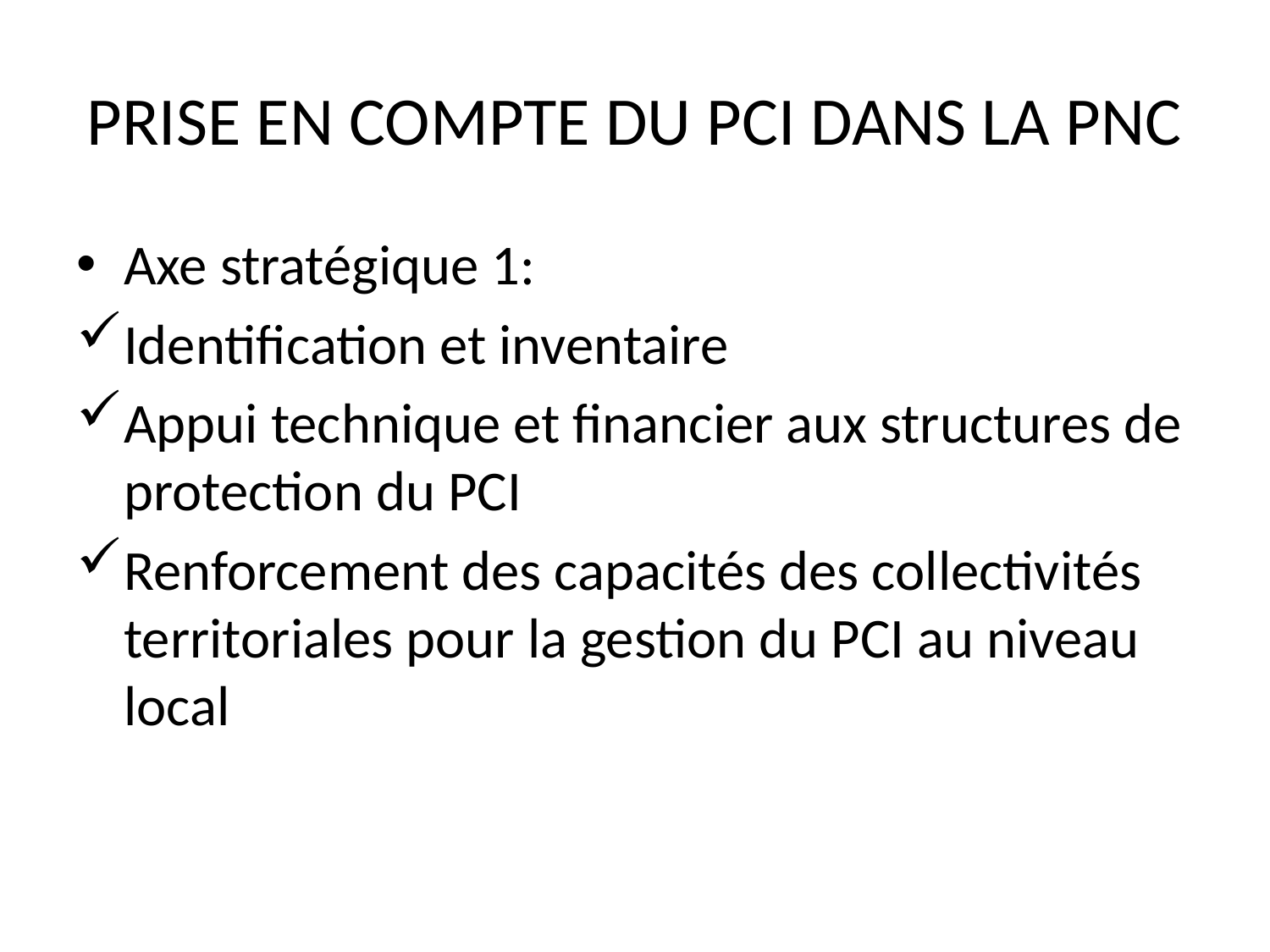

# PRISE EN COMPTE DU PCI DANS LA PNC
Axe stratégique 1:
Identification et inventaire
Appui technique et financier aux structures de protection du PCI
Renforcement des capacités des collectivités territoriales pour la gestion du PCI au niveau local